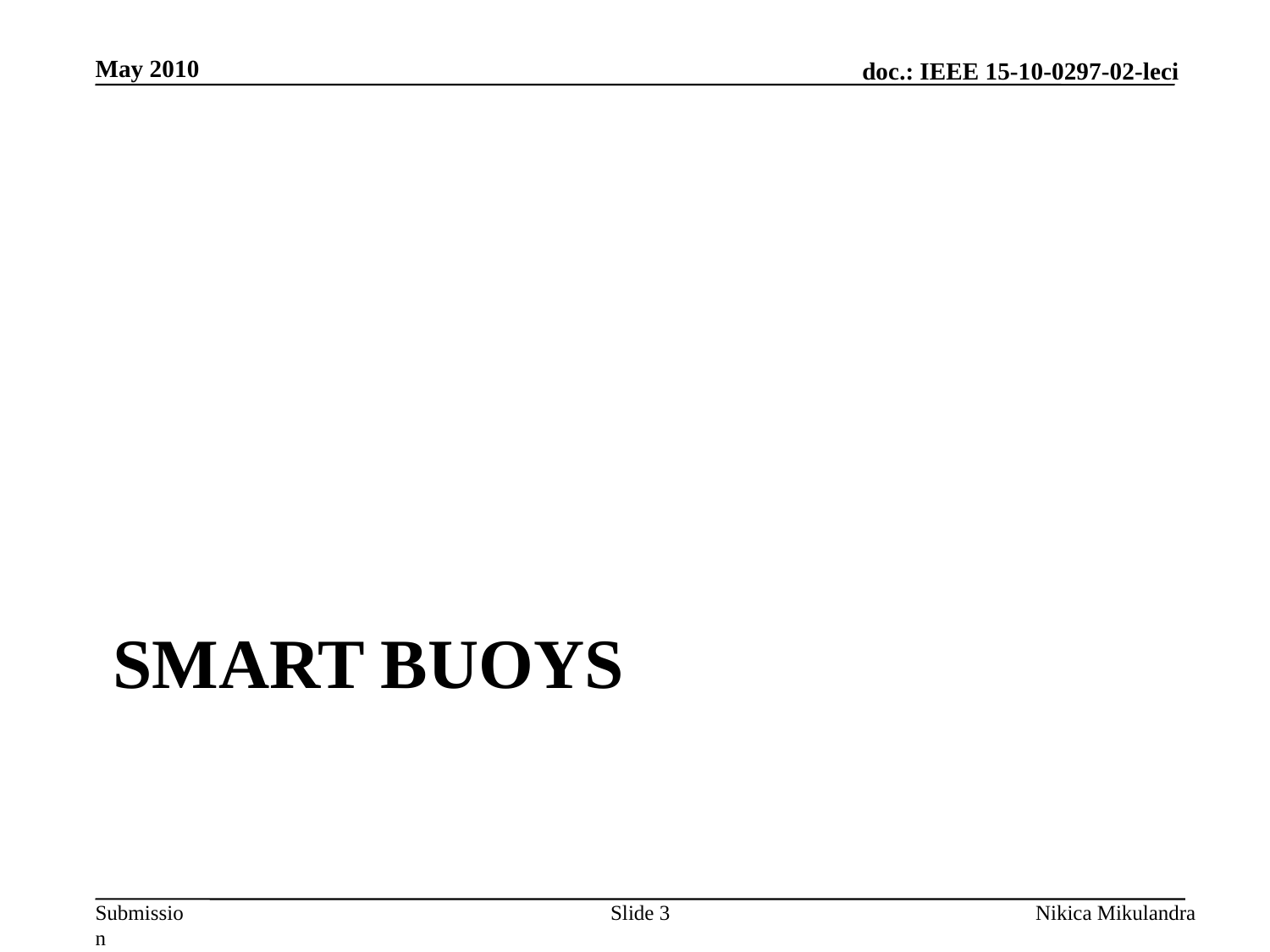

May 2010
# Smart Buoys
Slide 3
Nikica Mikulandra